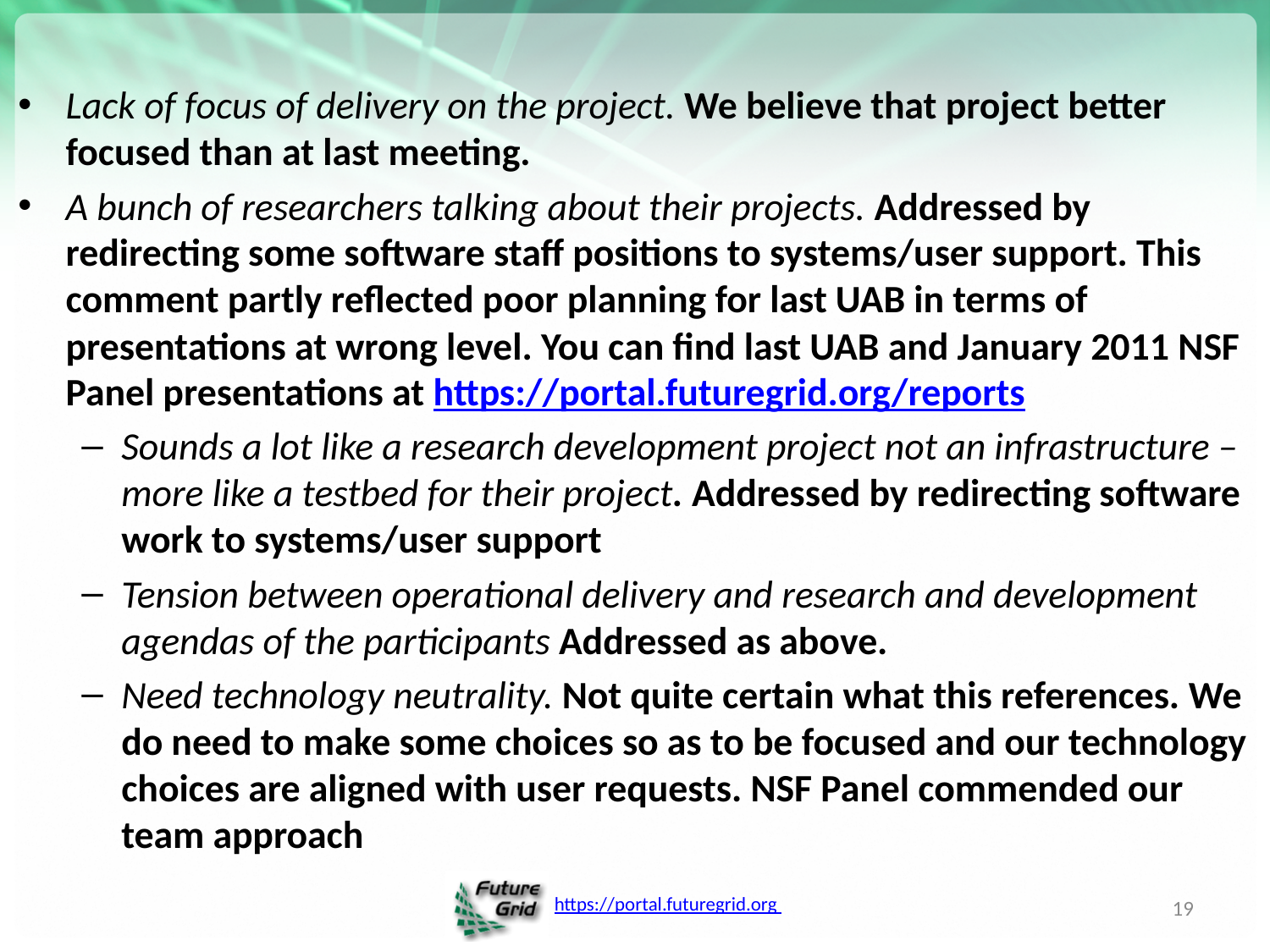

Lack of focus of delivery on the project. We believe that project better focused than at last meeting.
A bunch of researchers talking about their projects. Addressed by redirecting some software staff positions to systems/user support. This comment partly reflected poor planning for last UAB in terms of presentations at wrong level. You can find last UAB and January 2011 NSF Panel presentations at https://portal.futuregrid.org/reports
Sounds a lot like a research development project not an infrastructure – more like a testbed for their project. Addressed by redirecting software work to systems/user support
Tension between operational delivery and research and development agendas of the participants Addressed as above.
Need technology neutrality. Not quite certain what this references. We do need to make some choices so as to be focused and our technology choices are aligned with user requests. NSF Panel commended our team approach
19